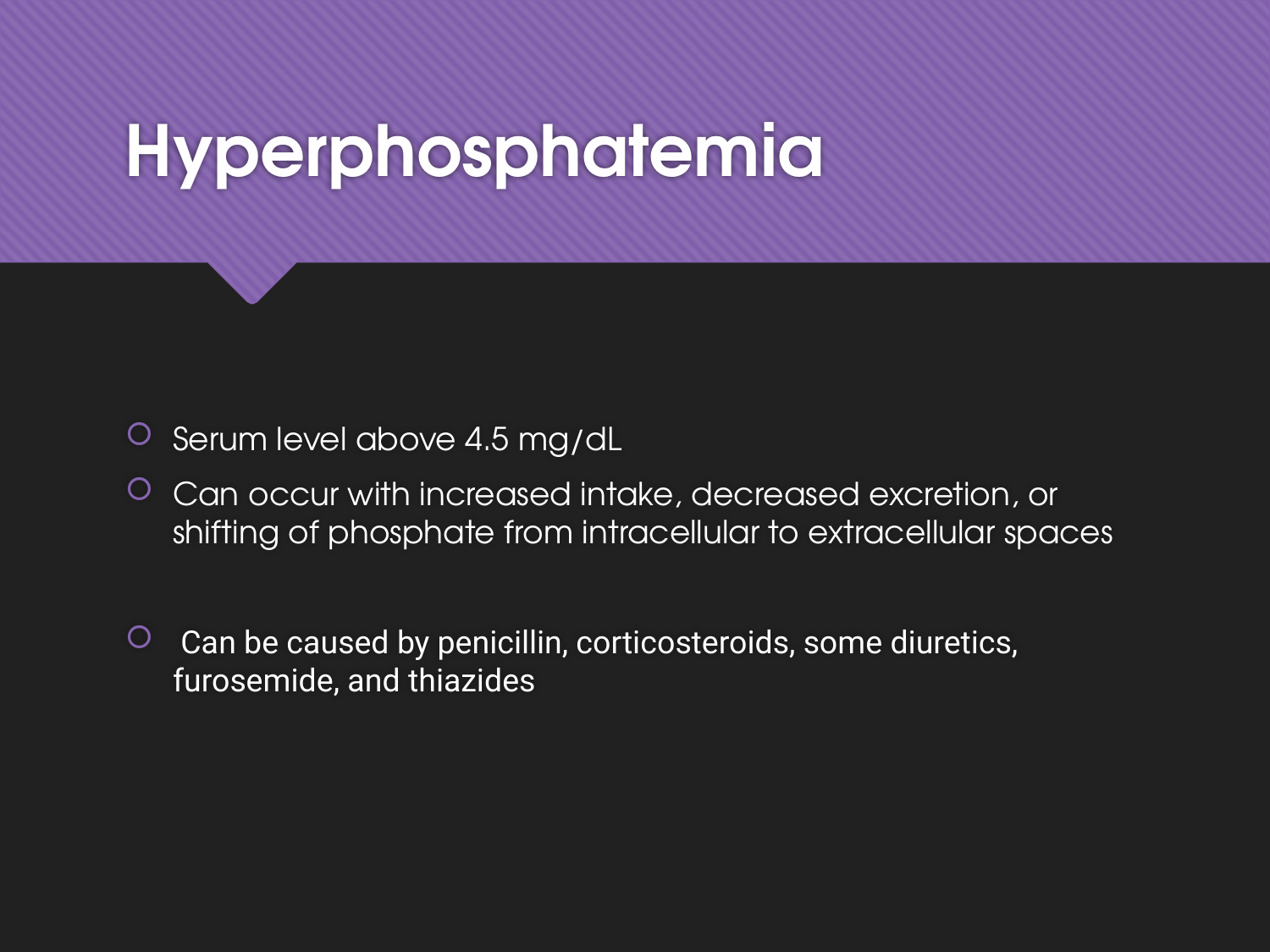

# Hyperphosphatemia
Serum level above 4.5 mg/dL
Can occur with increased intake, decreased excretion, or shifting of phosphate from intracellular to extracellular spaces

 Can be caused by penicillin, corticosteroids, some diuretics, furosemide, and thiazides